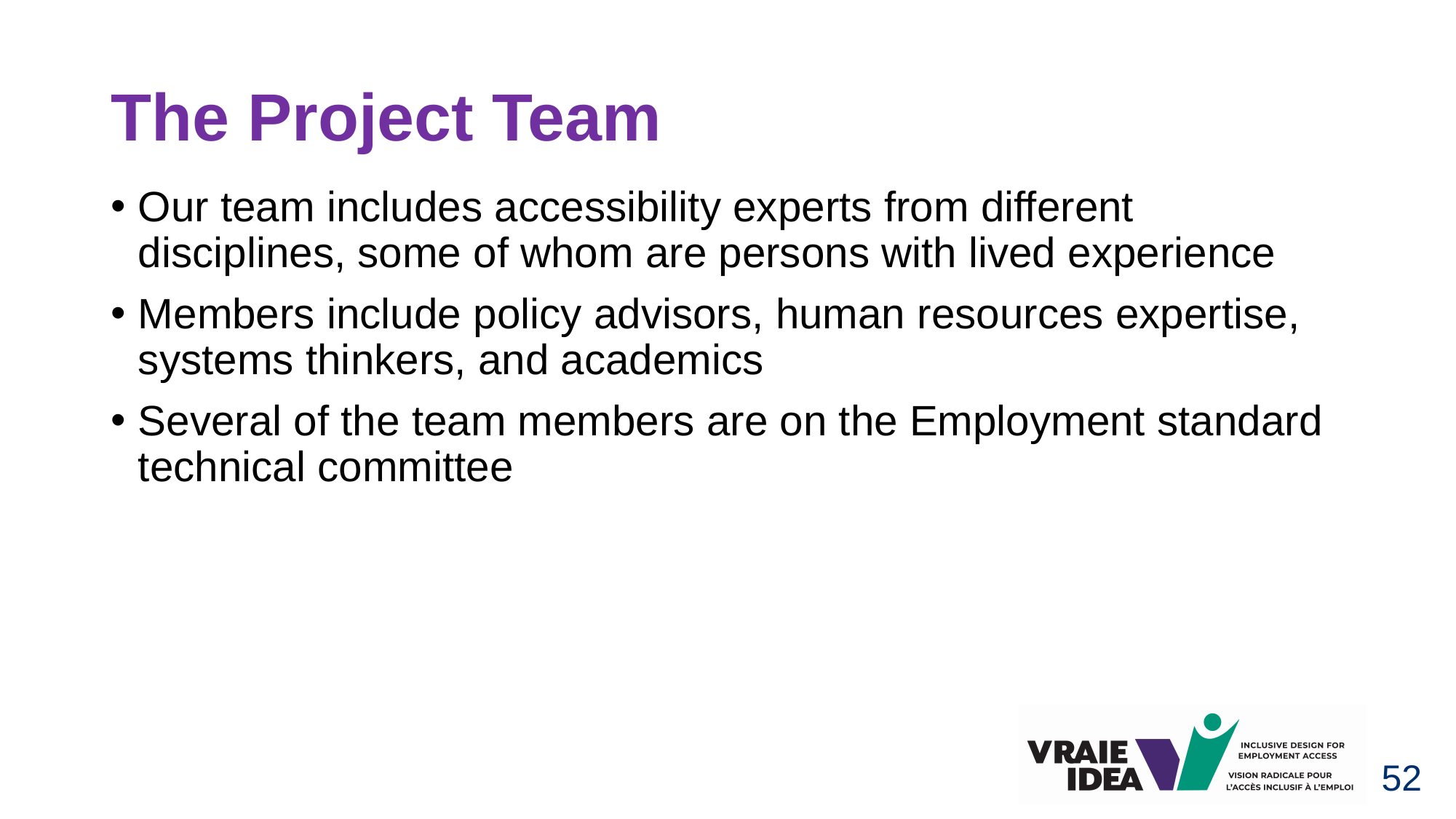

# The Project Team
Our team includes accessibility experts from different disciplines, some of whom are persons with lived experience
Members include policy advisors, human resources expertise, systems thinkers, and academics
Several of the team members are on the Employment standard technical committee